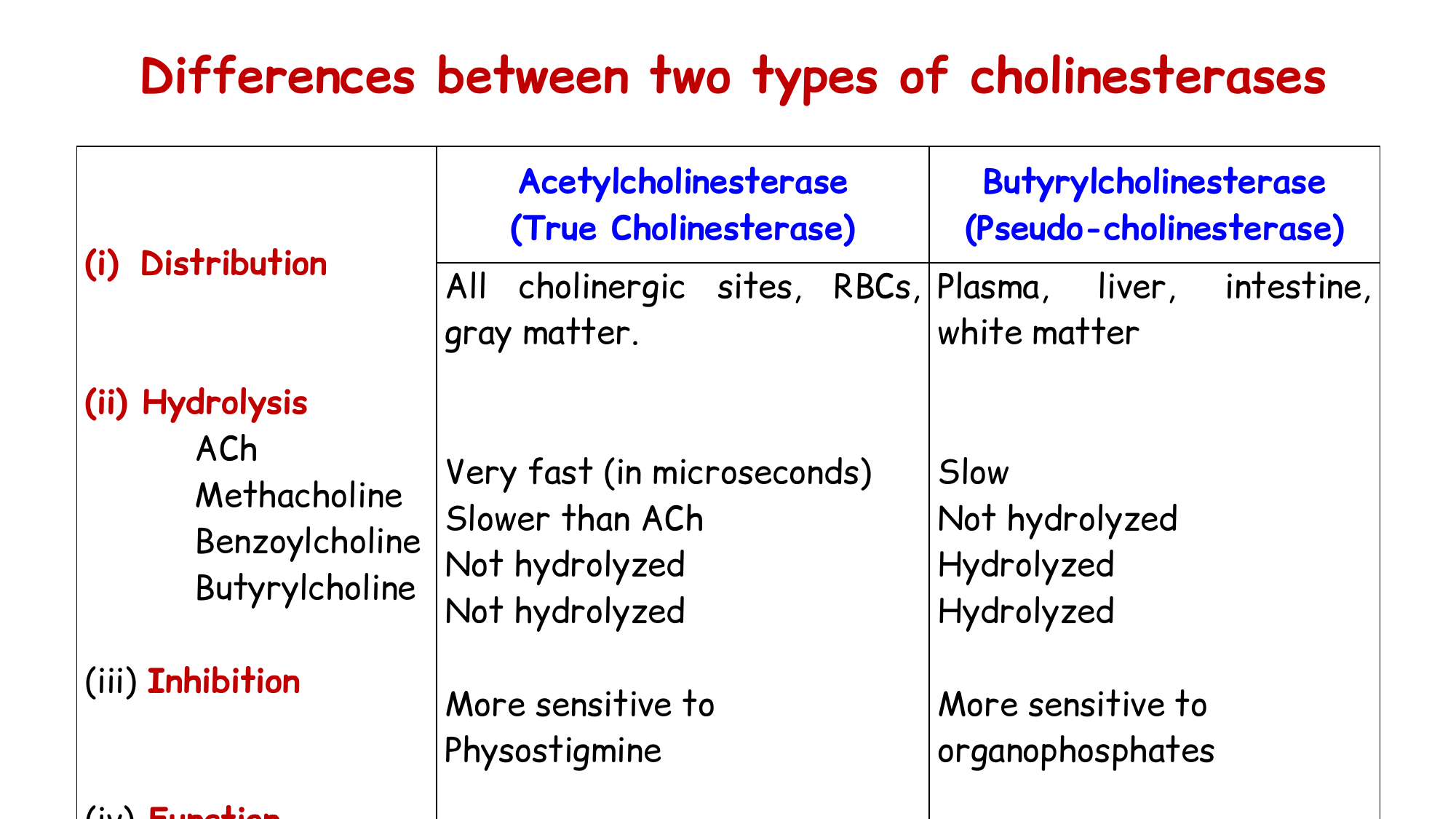

Differences between two types of cholinesterases
| Distribution Hydrolysis ACh Methacholine Benzoylcholine Butyrylcholine (iii) Inhibition   (iv) Function | Acetylcholinesterase (True Cholinesterase) | Butyrylcholinesterase (Pseudo-cholinesterase) |
| --- | --- | --- |
|  | All cholinergic sites, RBCs, gray matter.   Very fast (in microseconds) Slower than ACh Not hydrolyzed Not hydrolyzed More sensitive to Physostigmine  Termination of ACh action | Plasma, liver, intestine, white matter   Slow Not hydrolyzed Hydrolyzed Hydrolyzed More sensitive to organophosphates Hydrolysis of ingested esters. |